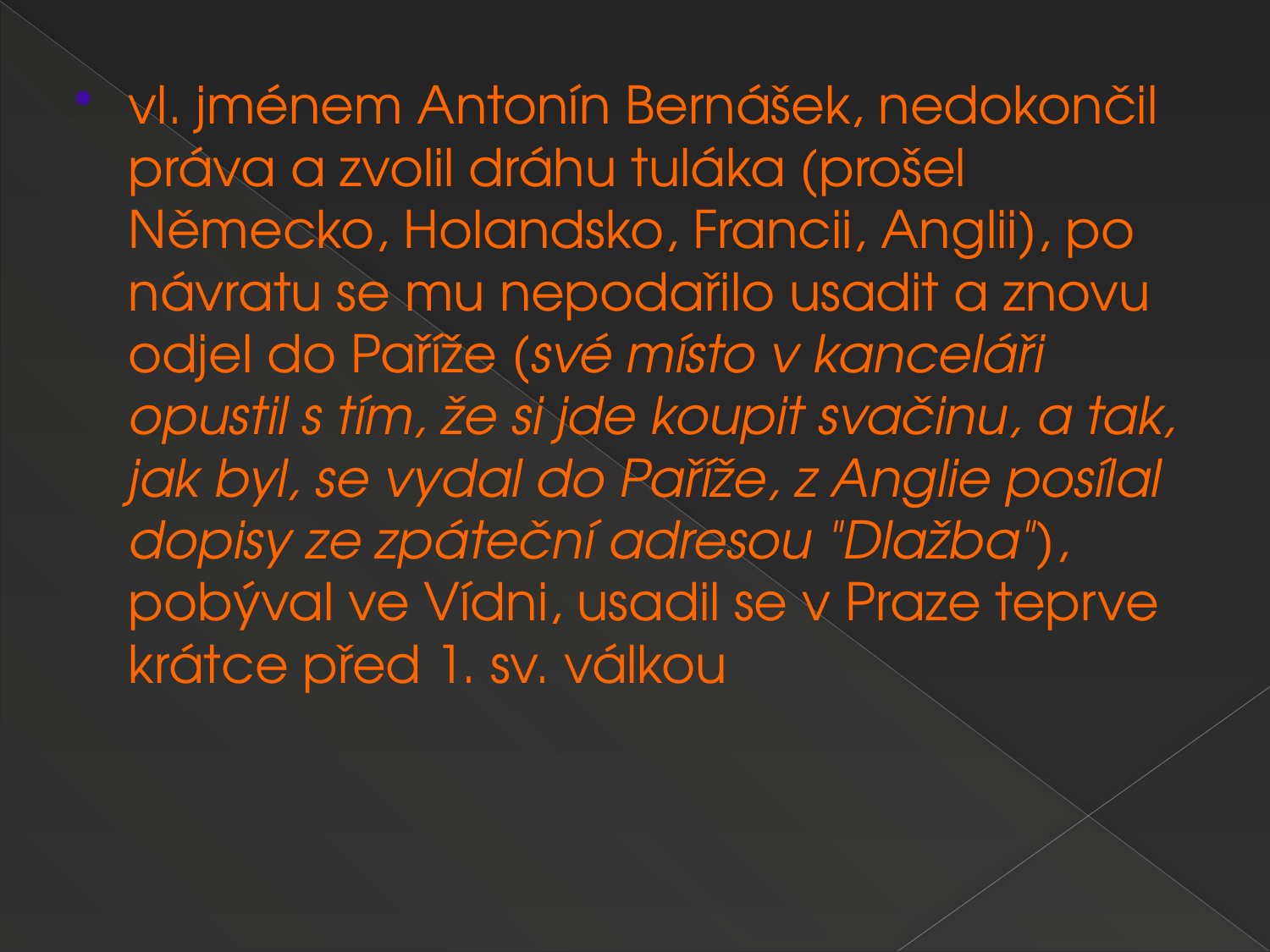

vl. jménem Antonín Bernášek, nedokončil práva a zvolil dráhu tuláka (prošel Německo, Holandsko, Francii, Anglii), po návratu se mu nepodařilo usadit a znovu odjel do Paříže (své místo v kanceláři opustil s tím, že si jde koupit svačinu, a tak, jak byl, se vydal do Paříže, z Anglie posílal dopisy ze zpáteční adresou "Dlažba"), pobýval ve Vídni, usadil se v Praze teprve krátce před 1. sv. válkou